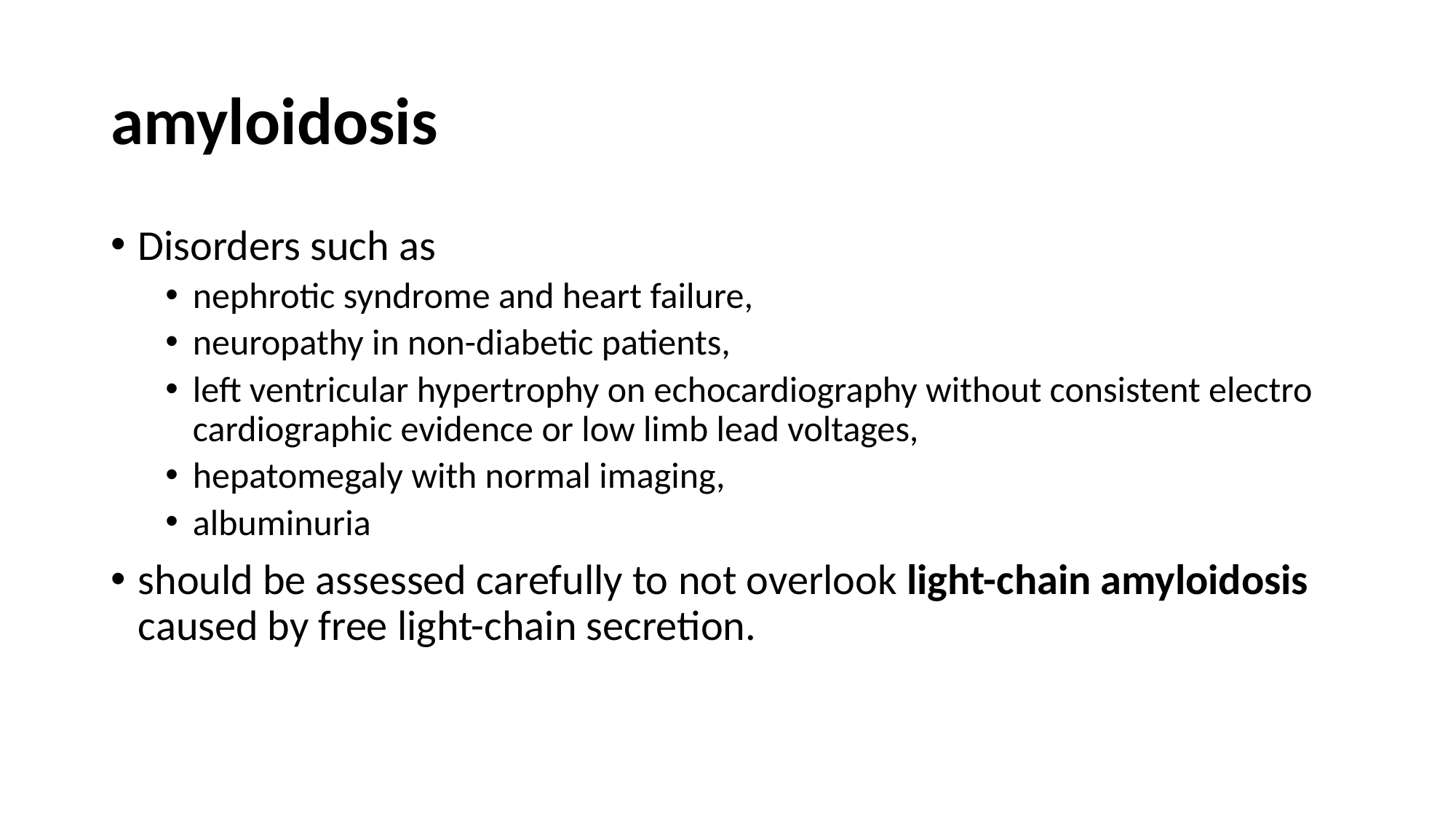

# amyloidosis
Disorders such as
nephrotic syndrome and heart failure,
neuropathy in non-diabetic patients,
left ventricular hypertrophy on echocardiography without consistent electro cardiographic evidence or low limb lead voltages,
hepatomegaly with normal imaging,
albuminuria
should be assessed carefully to not overlook light-chain amyloidosis caused by free light-chain secretion.